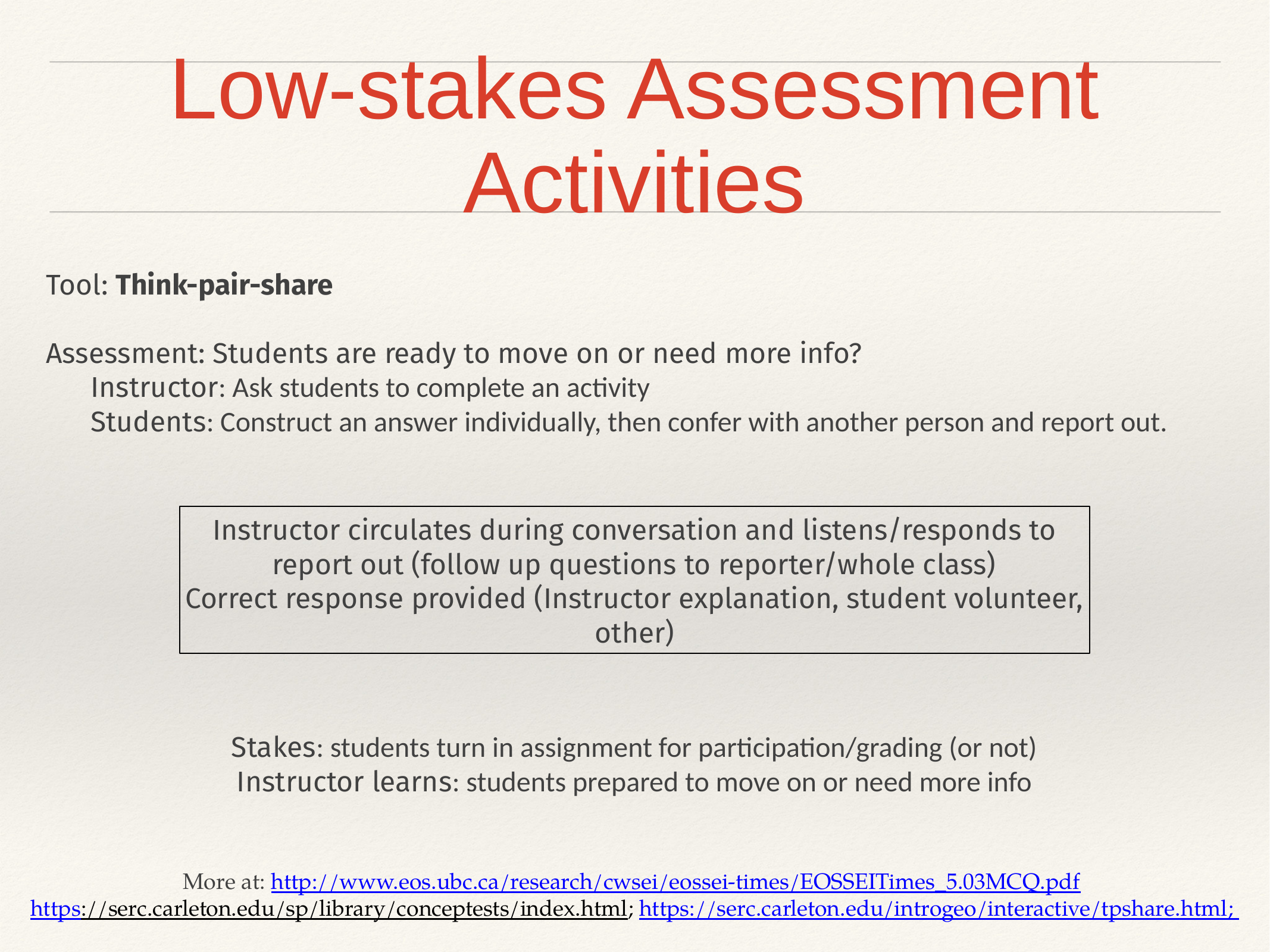

# Low-stakes Assessment Activities
Tool: Think-pair-share
Assessment: Students are ready to move on or need more info?
Instructor: Ask students to complete an activity
Students: Construct an answer individually, then confer with another person and report out.
Instructor circulates during conversation and listens/responds to report out (follow up questions to reporter/whole class)
Correct response provided (Instructor explanation, student volunteer, other)
Stakes: students turn in assignment for participation/grading (or not)
Instructor learns: students prepared to move on or need more info
More at: http://www.eos.ubc.ca/research/cwsei/eossei-times/EOSSEITimes_5.03MCQ.pdf
https://serc.carleton.edu/sp/library/conceptests/index.html; https://serc.carleton.edu/introgeo/interactive/tpshare.html;